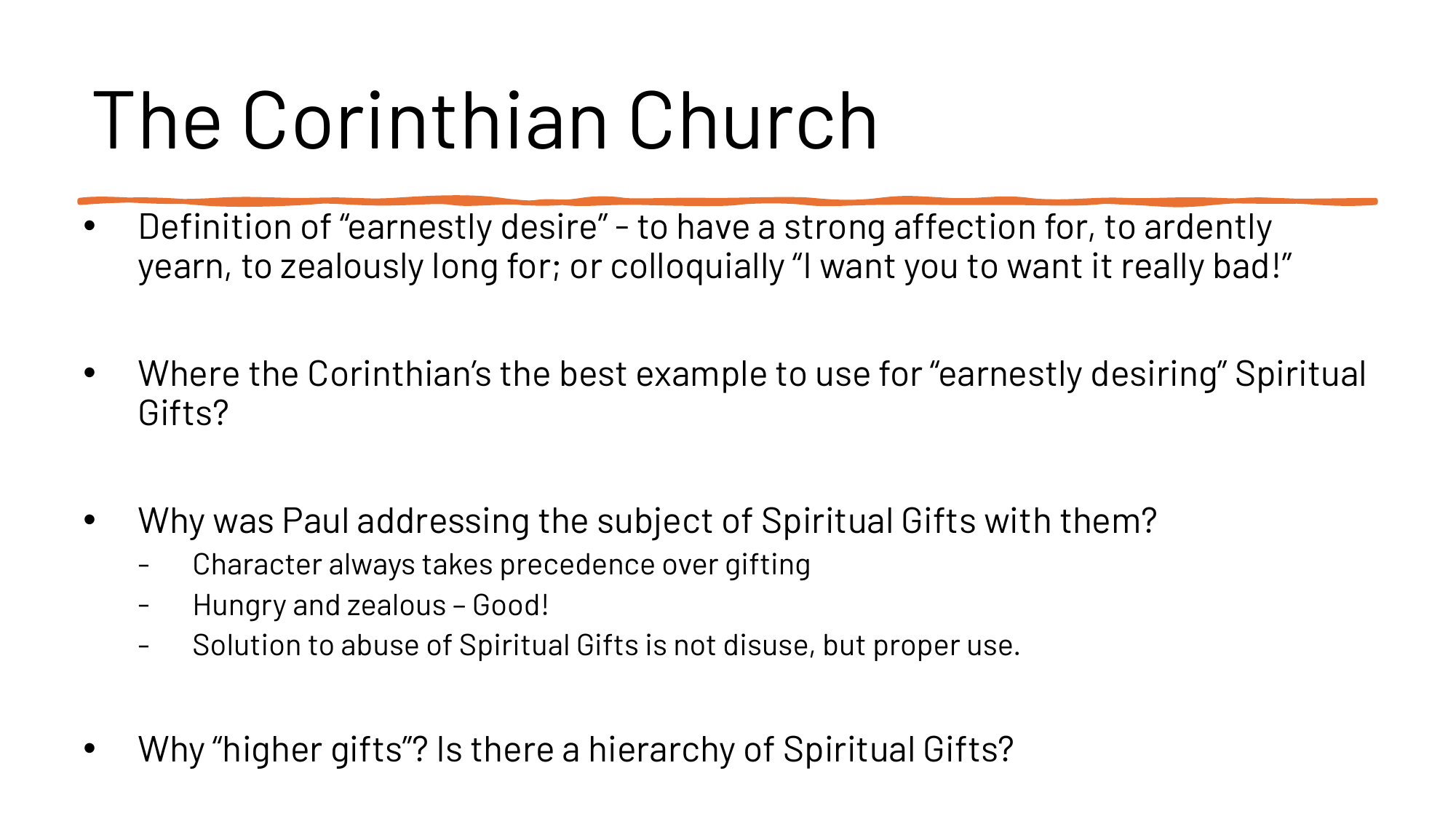

# The Corinthian Church

Definition of “earnestly desire” - to have a strong affection for, to ardently yearn, to zealously long for; or colloquially “I want you to want it really bad!”

Where the Corinthian’s the best example to use for “earnestly desiring” Spiritual Gifts?

Why was Paul addressing the subject of Spiritual Gifts with them?
Character always takes precedence over gifting
Hungry and zealous – Good!
Solution to abuse of Spiritual Gifts is not disuse, but proper use.

Why “higher gifts”? Is there a hierarchy of Spiritual Gifts?